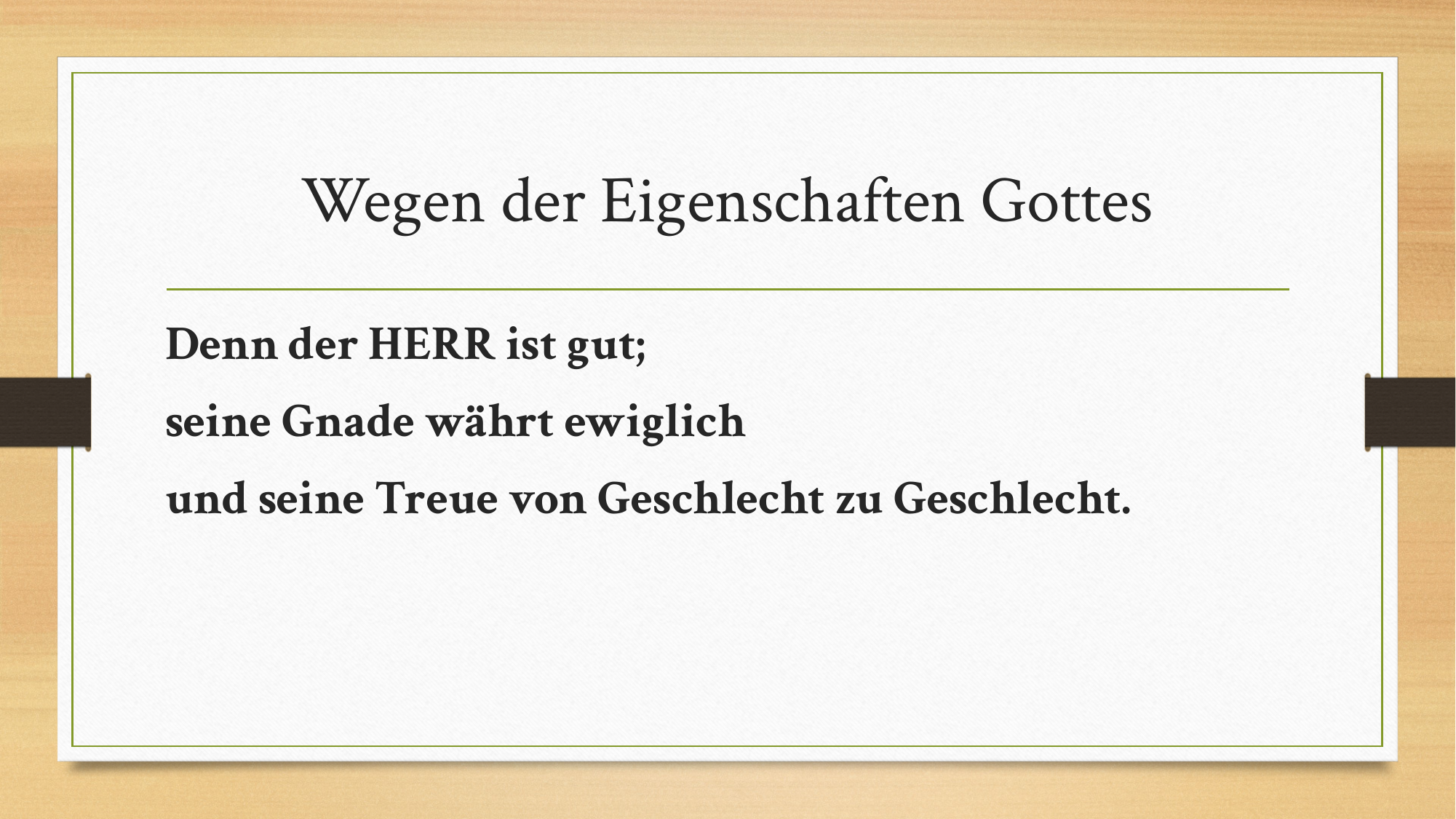

# Wegen der Eigenschaften Gottes
Denn der HERR ist gut;
seine Gnade währt ewiglich
und seine Treue von Geschlecht zu Geschlecht.